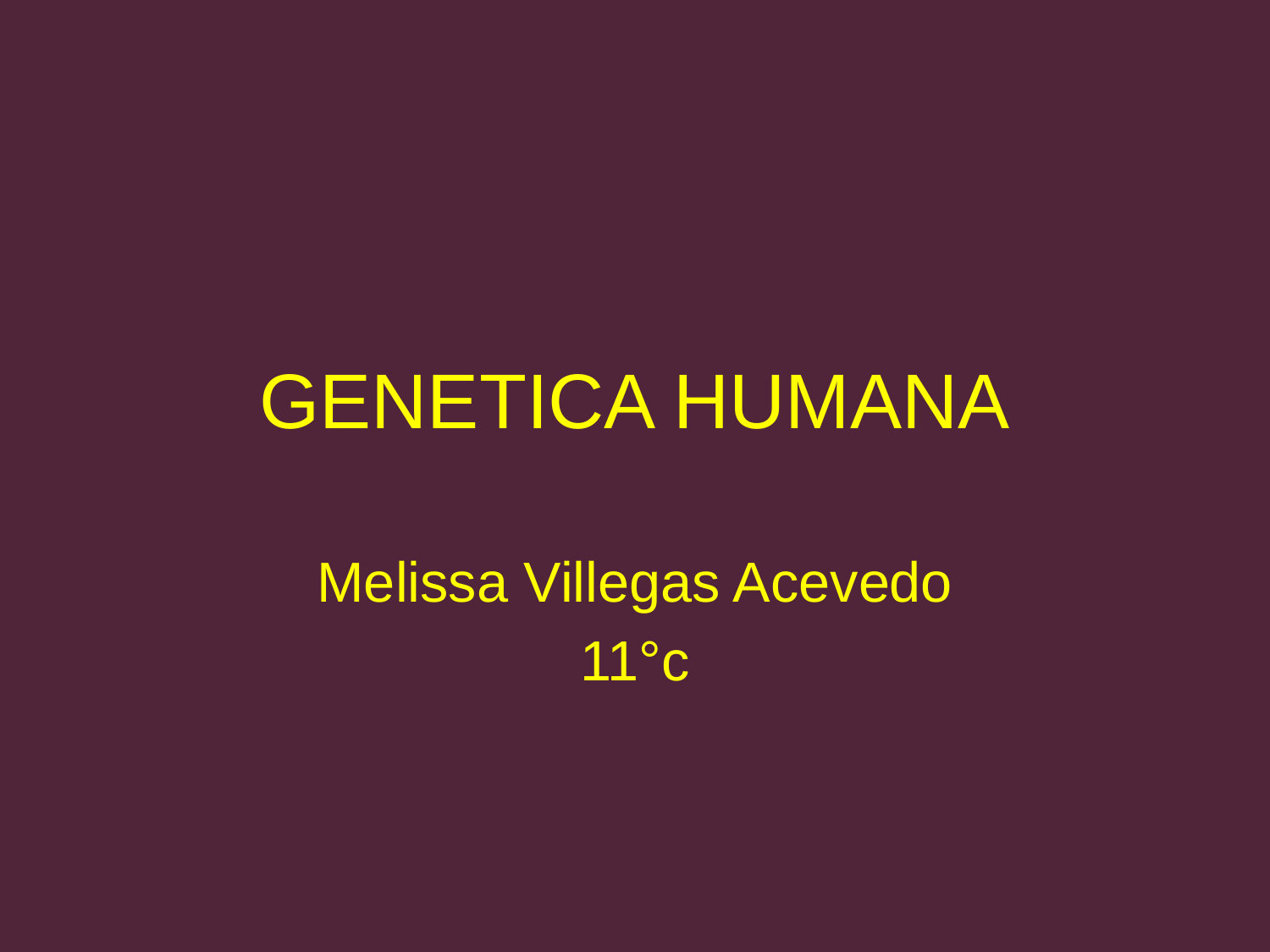

# GENETICA HUMANA
Melissa Villegas Acevedo
11°c